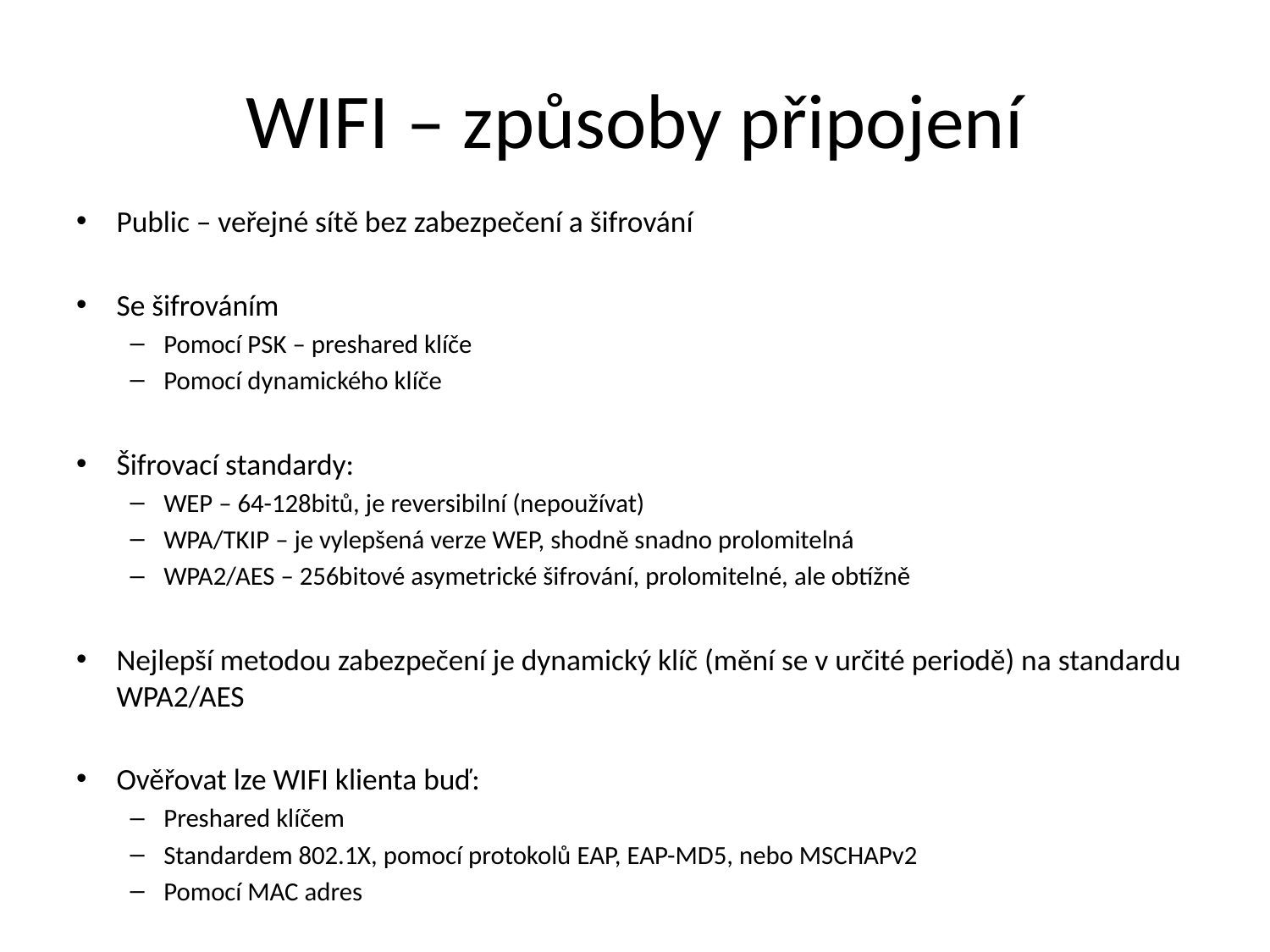

# WIFI – způsoby připojení
Public – veřejné sítě bez zabezpečení a šifrování

Se šifrováním
Pomocí PSK – preshared klíče
Pomocí dynamického klíče

Šifrovací standardy:
WEP – 64-128bitů, je reversibilní (nepoužívat)
WPA/TKIP – je vylepšená verze WEP, shodně snadno prolomitelná
WPA2/AES – 256bitové asymetrické šifrování, prolomitelné, ale obtížně

Nejlepší metodou zabezpečení je dynamický klíč (mění se v určité periodě) na standardu WPA2/AES

Ověřovat lze WIFI klienta buď:
Preshared klíčem
Standardem 802.1X, pomocí protokolů EAP, EAP-MD5, nebo MSCHAPv2
Pomocí MAC adres